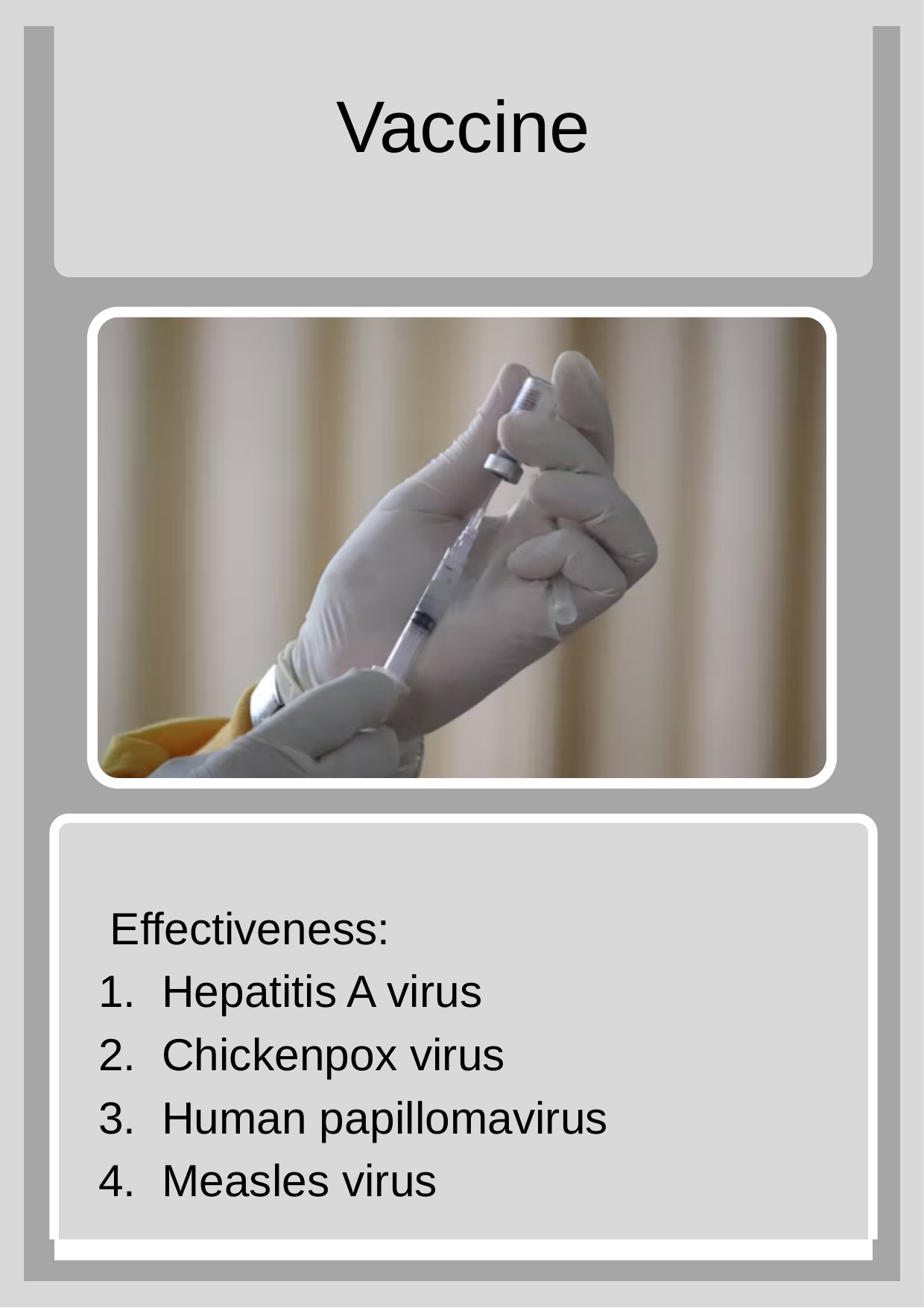

Vaccine

    Effectiveness:
  Hepatitis A virus
  Chickenpox virus
  Human papillomavirus
  Measles virus